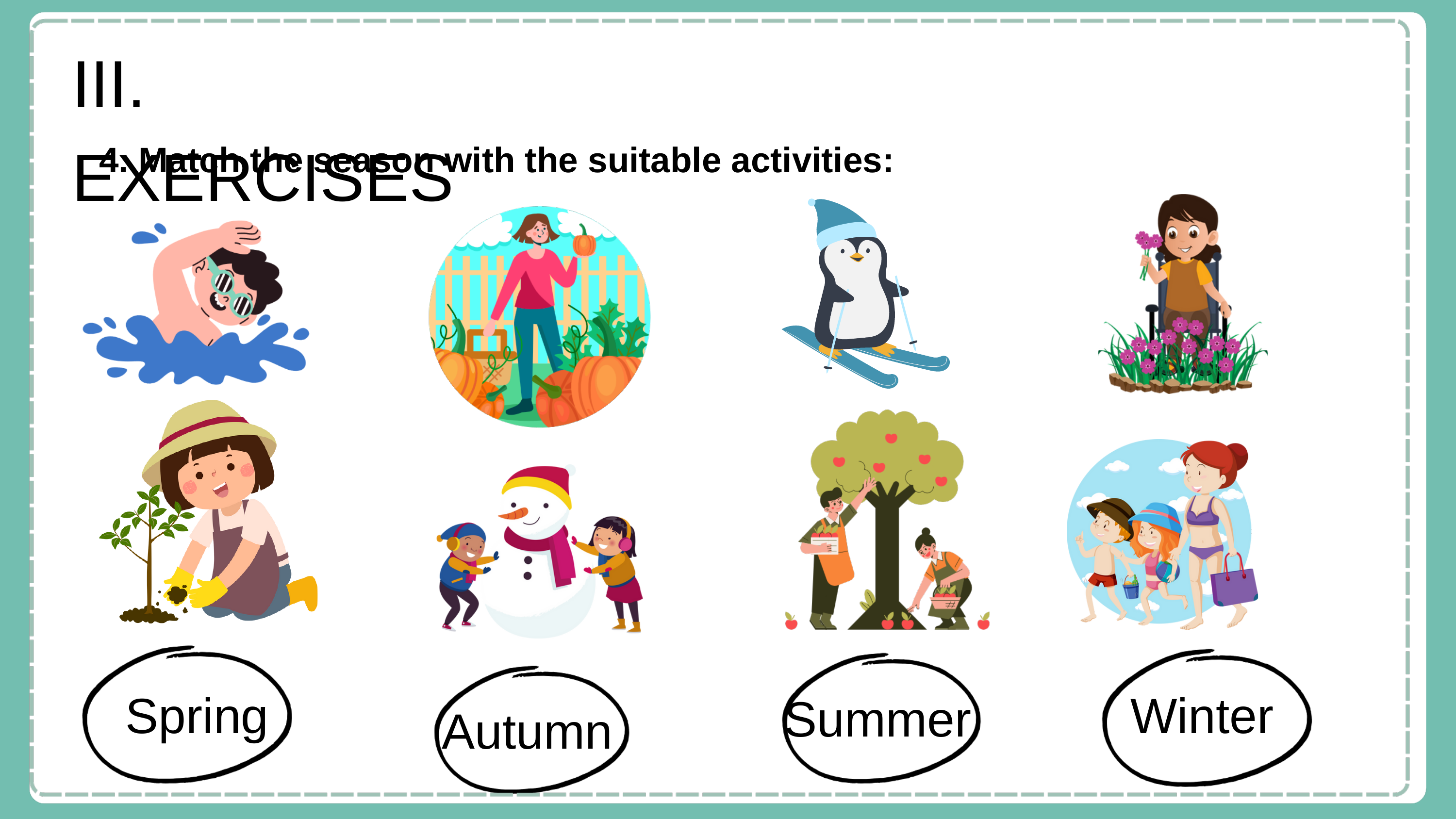

III. EXERCISES
4. Match the season with the suitable activities:

Spring
Winter
Summer
Autumn